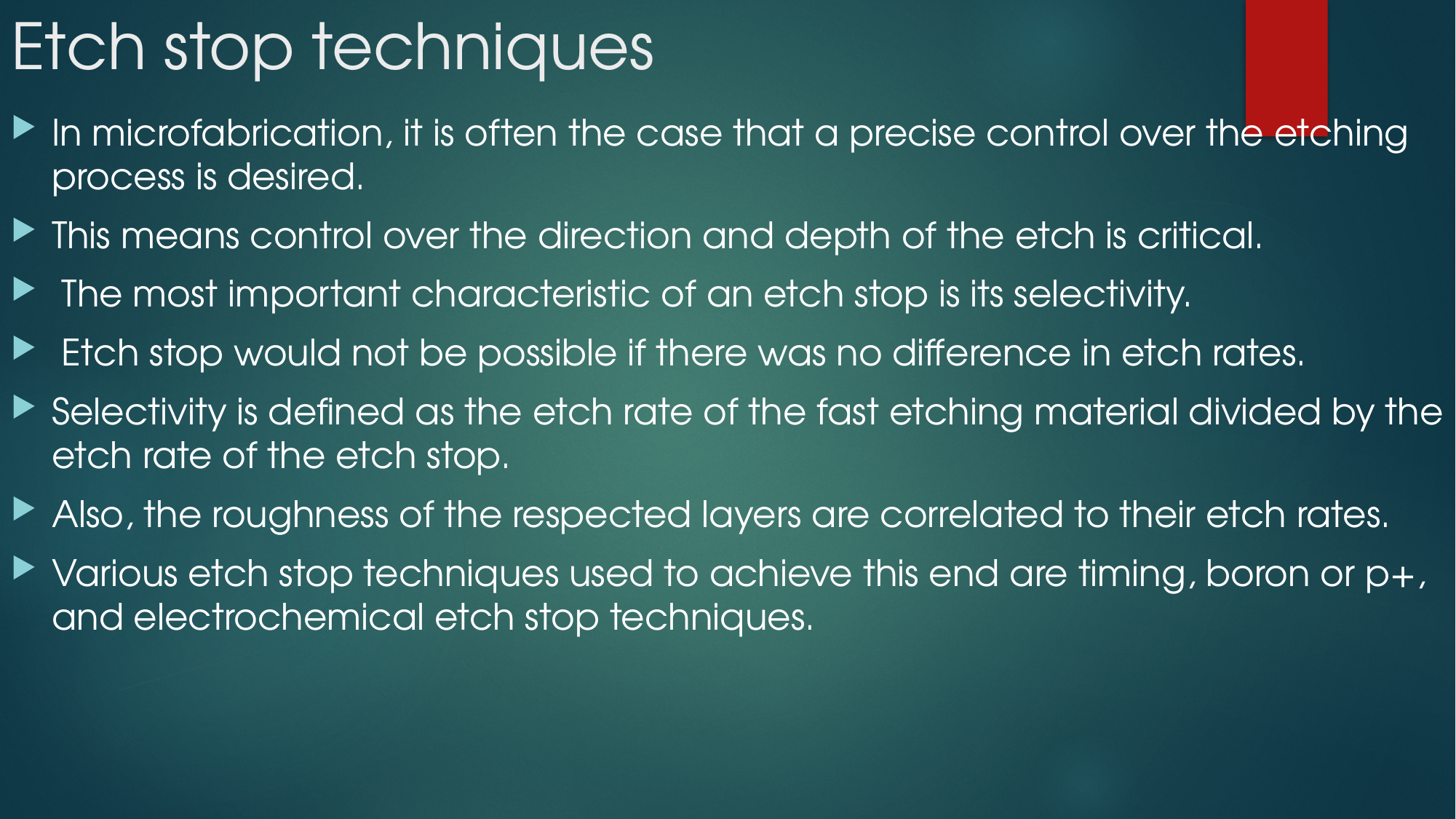

# Etch stop techniques
In microfabrication, it is often the case that a precise control over the etching process is desired.
This means control over the direction and depth of the etch is critical.
 The most important characteristic of an etch stop is its selectivity.
 Etch stop would not be possible if there was no difference in etch rates.
Selectivity is defined as the etch rate of the fast etching material divided by the etch rate of the etch stop.
Also, the roughness of the respected layers are correlated to their etch rates.
Various etch stop techniques used to achieve this end are timing, boron or p+, and electrochemical etch stop techniques.